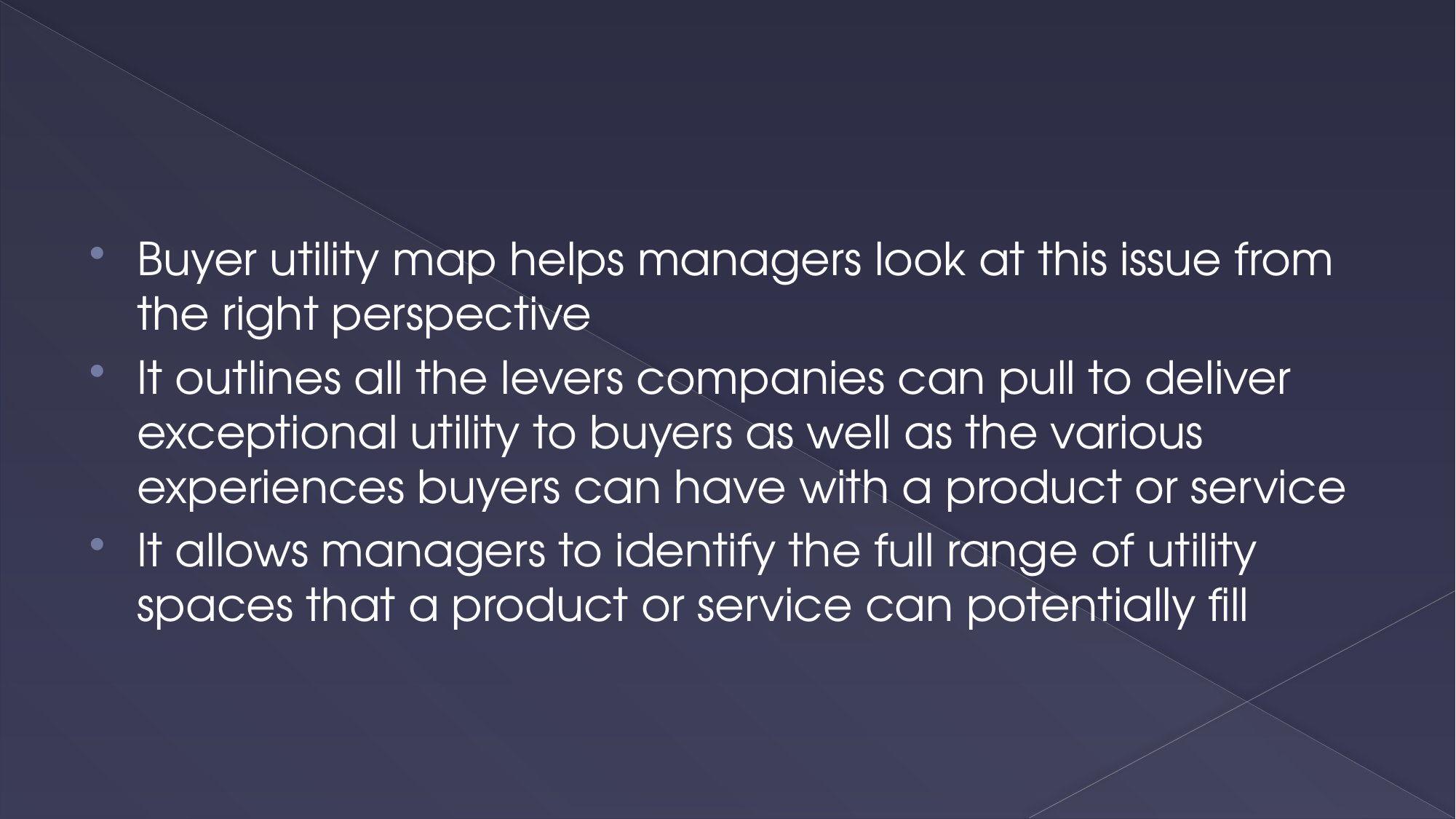

#
Buyer utility map helps managers look at this issue from the right perspective
It outlines all the levers companies can pull to deliver exceptional utility to buyers as well as the various experiences buyers can have with a product or service
It allows managers to identify the full range of utility spaces that a product or service can potentially fill